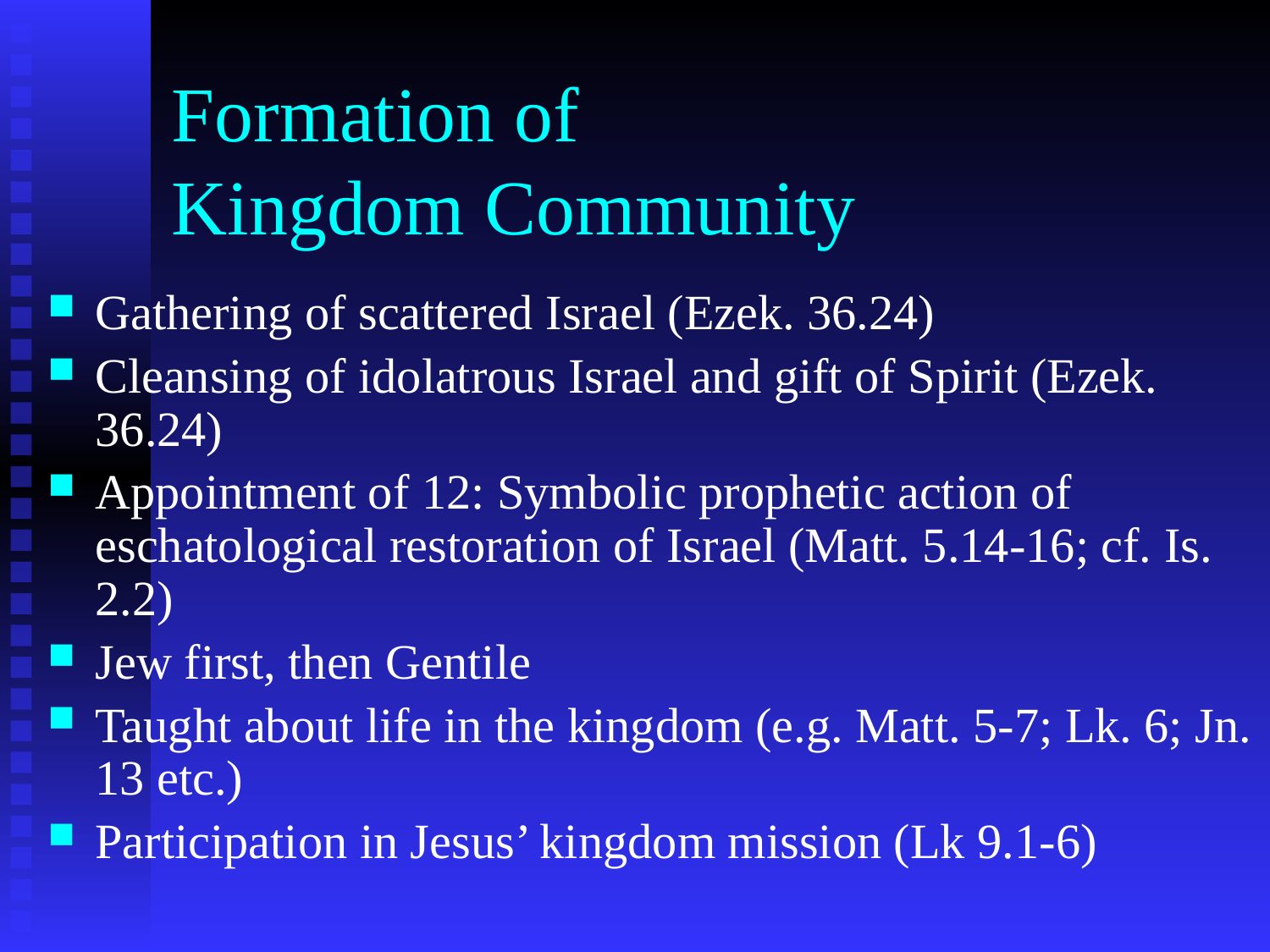

# Formation of Kingdom Community
Gathering of scattered Israel (Ezek. 36.24)
Cleansing of idolatrous Israel and gift of Spirit (Ezek. 36.24)
Appointment of 12: Symbolic prophetic action of eschatological restoration of Israel (Matt. 5.14-16; cf. Is. 2.2)
Jew first, then Gentile
Taught about life in the kingdom (e.g. Matt. 5-7; Lk. 6; Jn. 13 etc.)
Participation in Jesus’ kingdom mission (Lk 9.1-6)